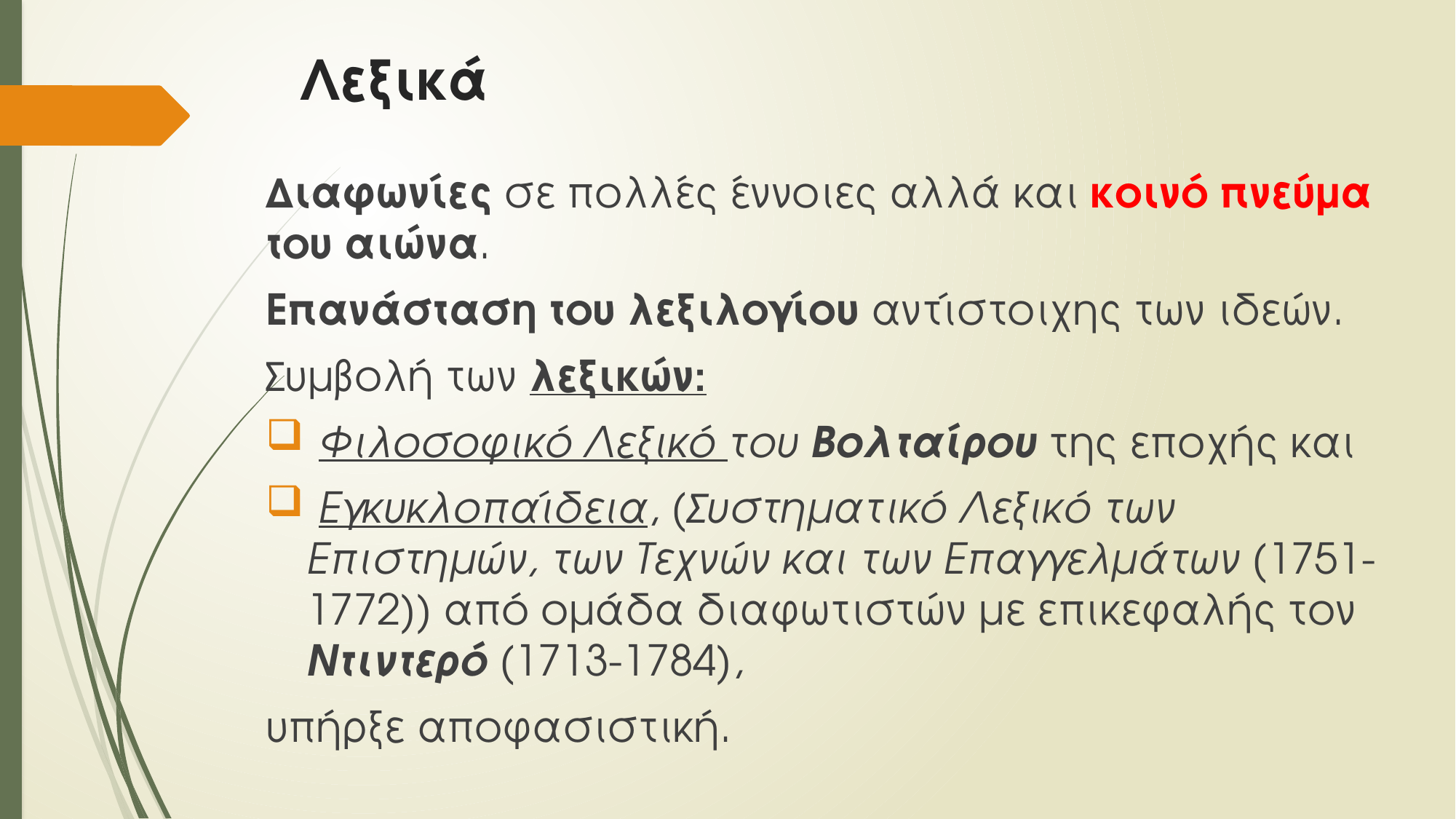

# Λεξικά
Διαφωνίες σε πολλές έννοιες αλλά και κοινό πνεύμα του αιώνα.
Επανάσταση του λεξιλογίου αντίστοιχης των ιδεών.
Συμβολή των λεξικών:
 Φιλοσοφικό Λεξικό του Βολταίρου της εποχής και
 Εγκυκλοπαίδεια, (Συστηματικό Λεξικό των Επιστημών, των Τεχνών και των Επαγγελμάτων (1751-1772)) από ομάδα διαφωτιστών με επικεφαλής τον Ντιντερό (1713-1784),
υπήρξε αποφασιστική.